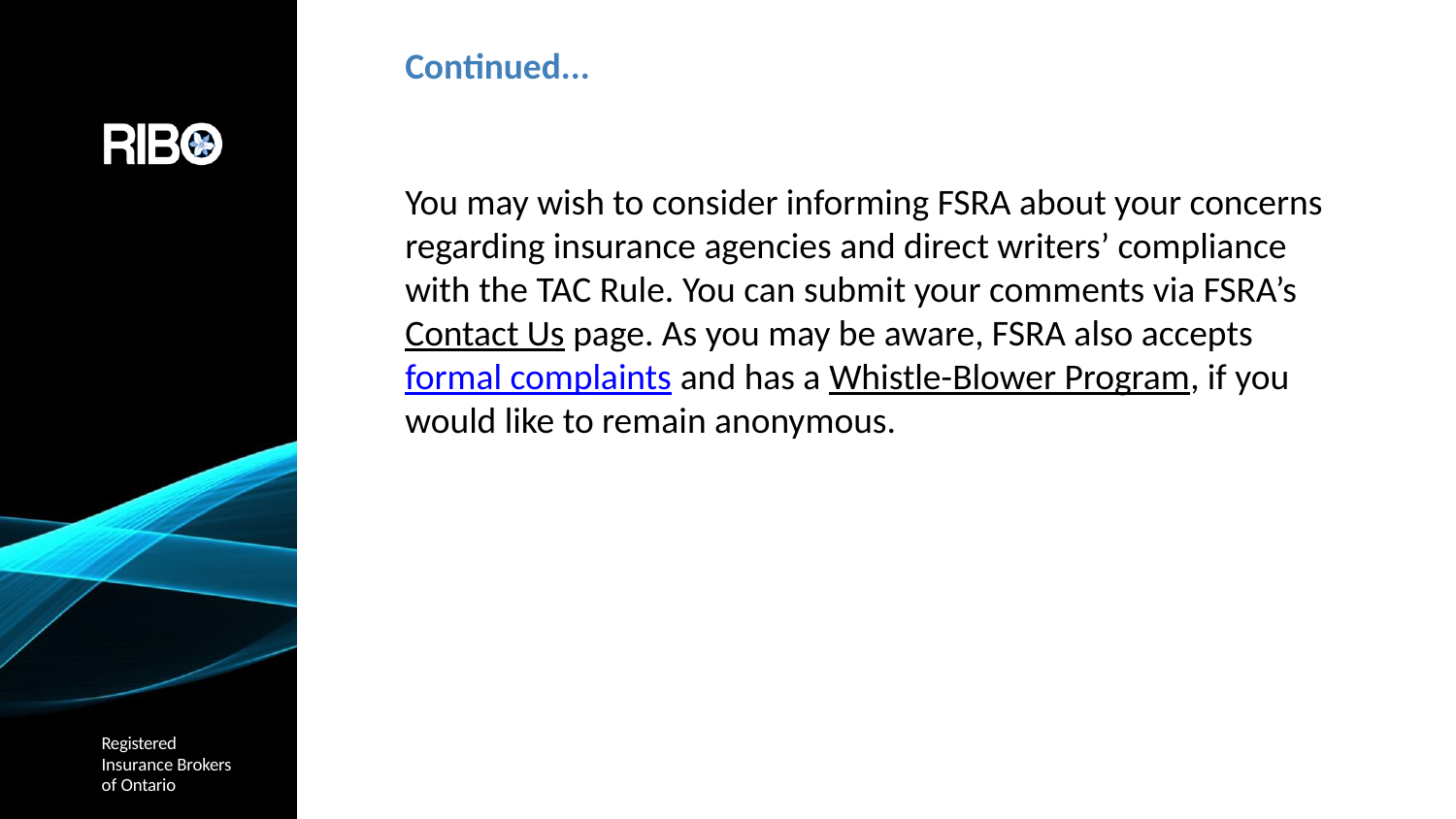

# Continued...
You may wish to consider informing FSRA about your concerns regarding insurance agencies and direct writers’ compliance with the TAC Rule. You can submit your comments via FSRA’s Contact Us page. As you may be aware, FSRA also accepts formal complaints and has a Whistle-Blower Program, if you would like to remain anonymous.

Registered
Insurance Brokers of Ontario